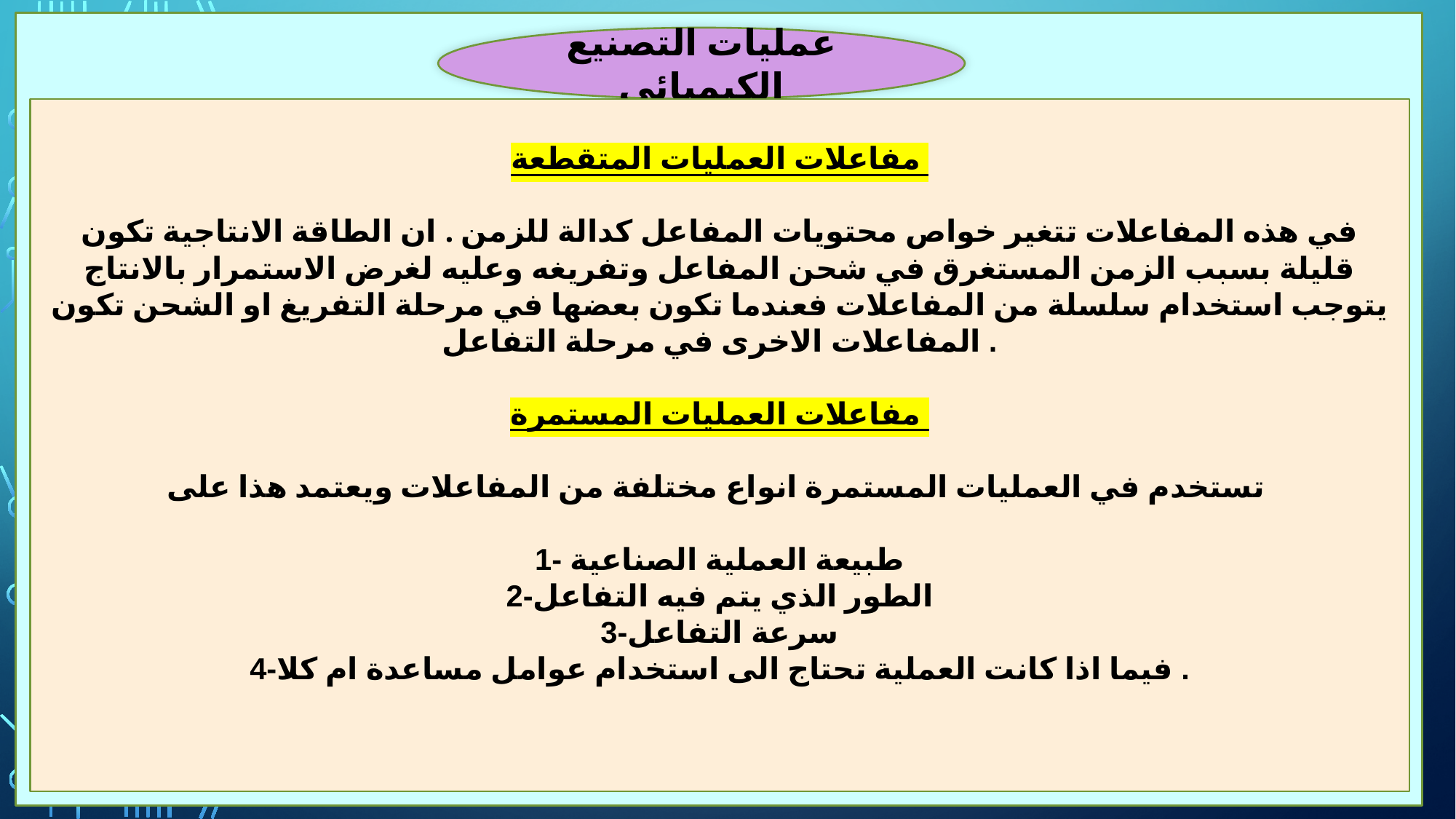

عمليات التصنيع الكيميائي
مفاعلات العمليات المتقطعة

في هذه المفاعلات تتغير خواص محتويات المفاعل كدالة للزمن . ان الطاقة الانتاجية تكون قليلة بسبب الزمن المستغرق في شحن المفاعل وتفريغه وعليه لغرض الاستمرار بالانتاج يتوجب استخدام سلسلة من المفاعلات فعندما تكون بعضها في مرحلة التفريغ او الشحن تكون المفاعلات الاخرى في مرحلة التفاعل .

مفاعلات العمليات المستمرة

تستخدم في العمليات المستمرة انواع مختلفة من المفاعلات ويعتمد هذا على

1- طبيعة العملية الصناعية
2-الطور الذي يتم فيه التفاعل
3-سرعة التفاعل
4-فيما اذا كانت العملية تحتاج الى استخدام عوامل مساعدة ام كلا .